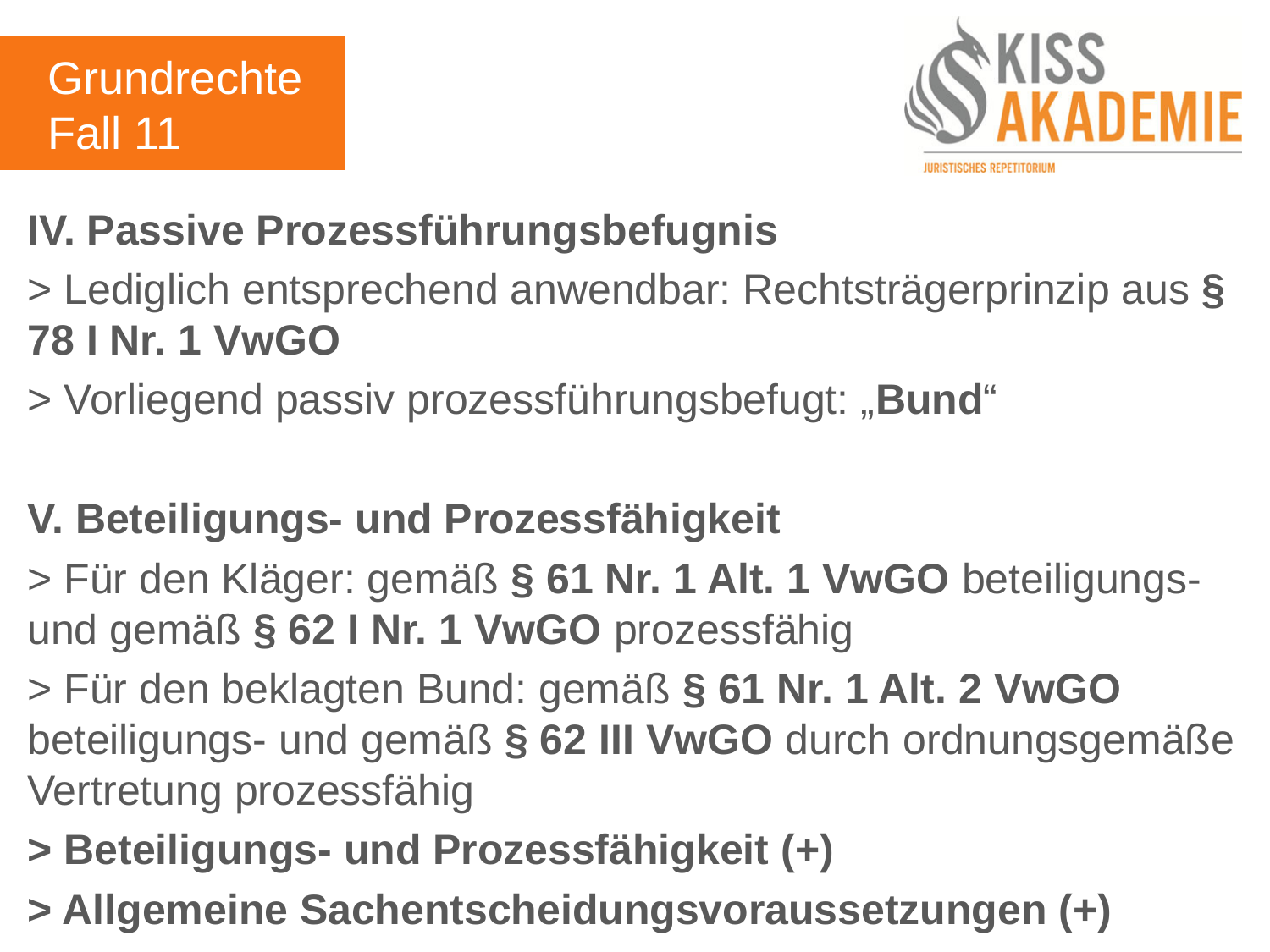

Grundrechte
Fall 11
IV. Passive Prozessführungsbefugnis
> Lediglich entsprechend anwendbar: Rechtsträgerprinzip aus § 78 I Nr. 1 VwGO
> Vorliegend passiv prozessführungsbefugt: „Bund“

V. Beteiligungs- und Prozessfähigkeit
> Für den Kläger: gemäß § 61 Nr. 1 Alt. 1 VwGO beteiligungs- und gemäß § 62 I Nr. 1 VwGO prozessfähig
> Für den beklagten Bund: gemäß § 61 Nr. 1 Alt. 2 VwGO beteiligungs- und gemäß § 62 III VwGO durch ordnungsgemäße Vertretung prozessfähig
> Beteiligungs- und Prozessfähigkeit (+)
> Allgemeine Sachentscheidungsvoraussetzungen (+)